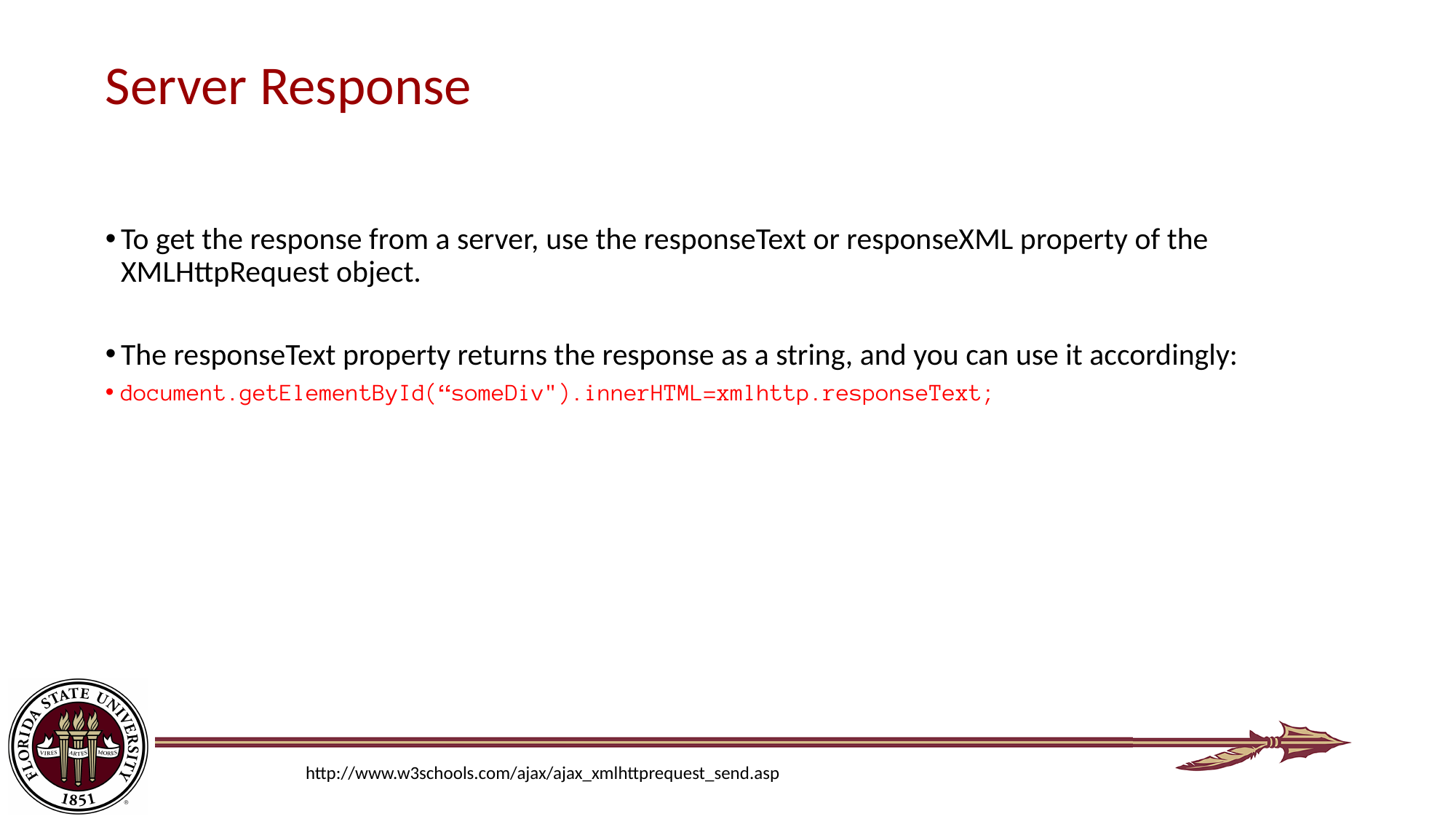

# Server Response
To get the response from a server, use the responseText or responseXML property of the XMLHttpRequest object.

The responseText property returns the response as a string, and you can use it accordingly:
document.getElementById(“someDiv").innerHTML=xmlhttp.responseText;
http://www.w3schools.com/ajax/ajax_xmlhttprequest_send.asp